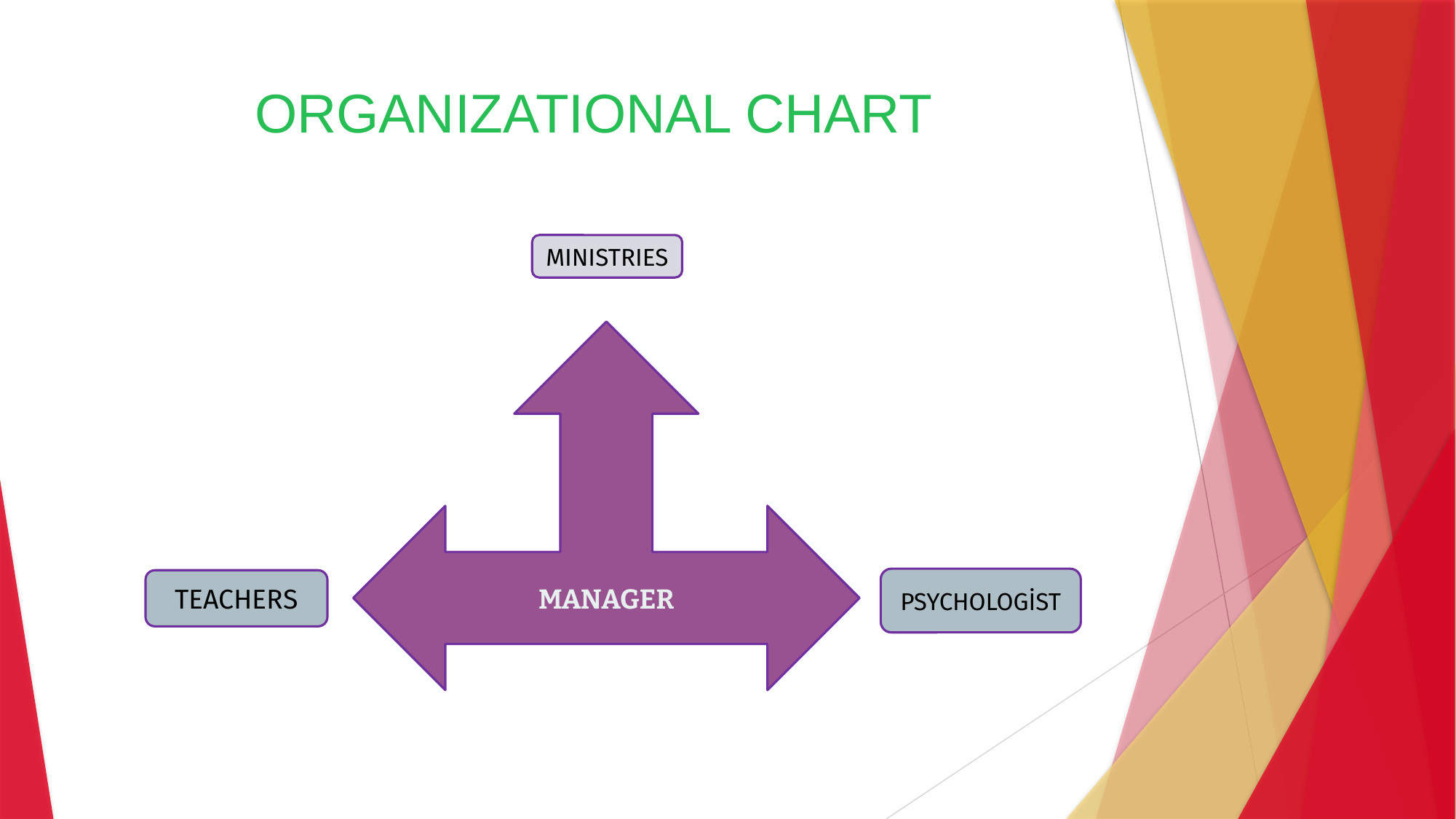

# Organizational chart
MINISTRIES

MANAGER
PSYCHOLOGİST
TEACHERS